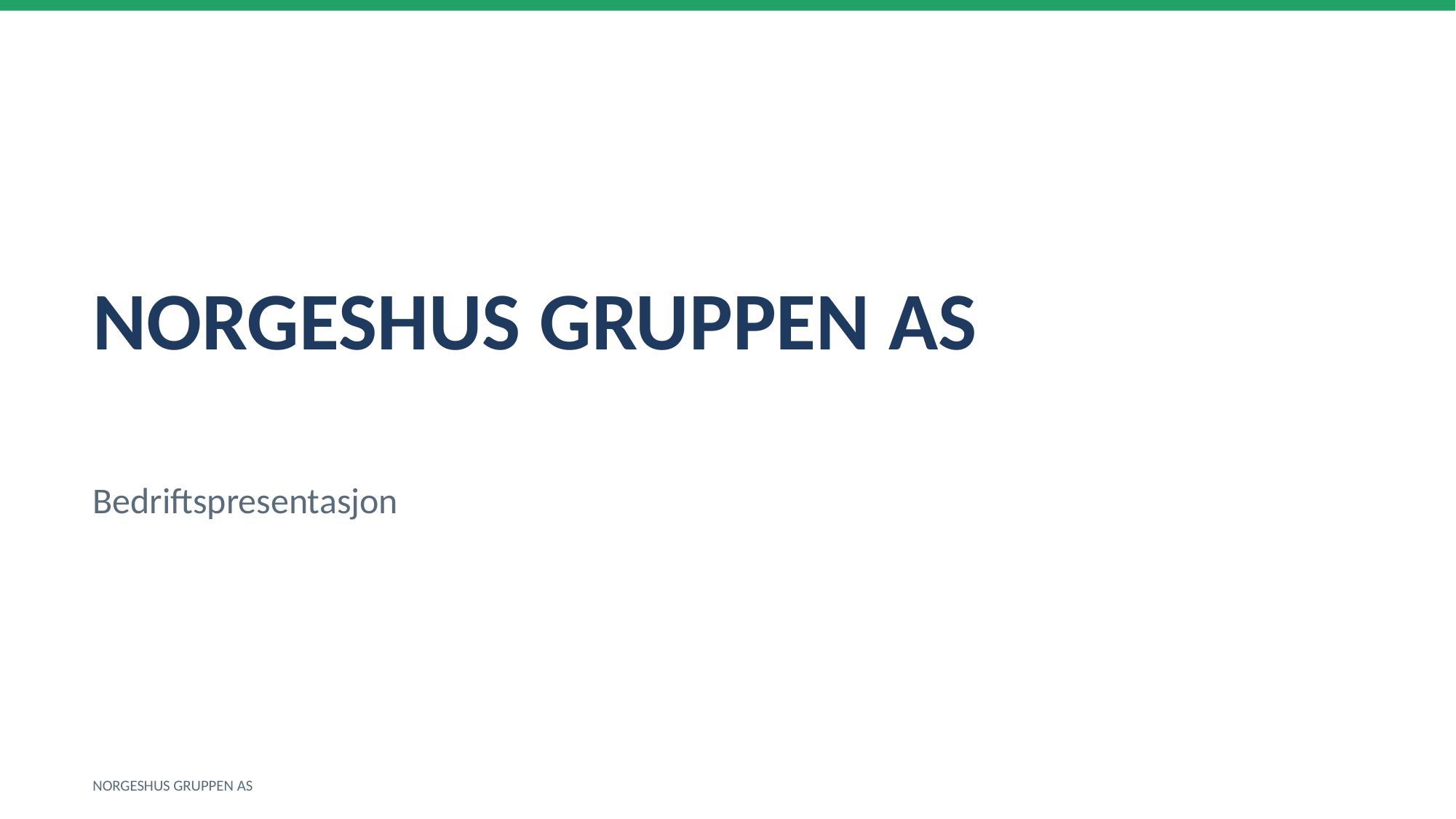

NORGESHUS GRUPPEN AS
Bedriftspresentasjon
NORGESHUS GRUPPEN AS